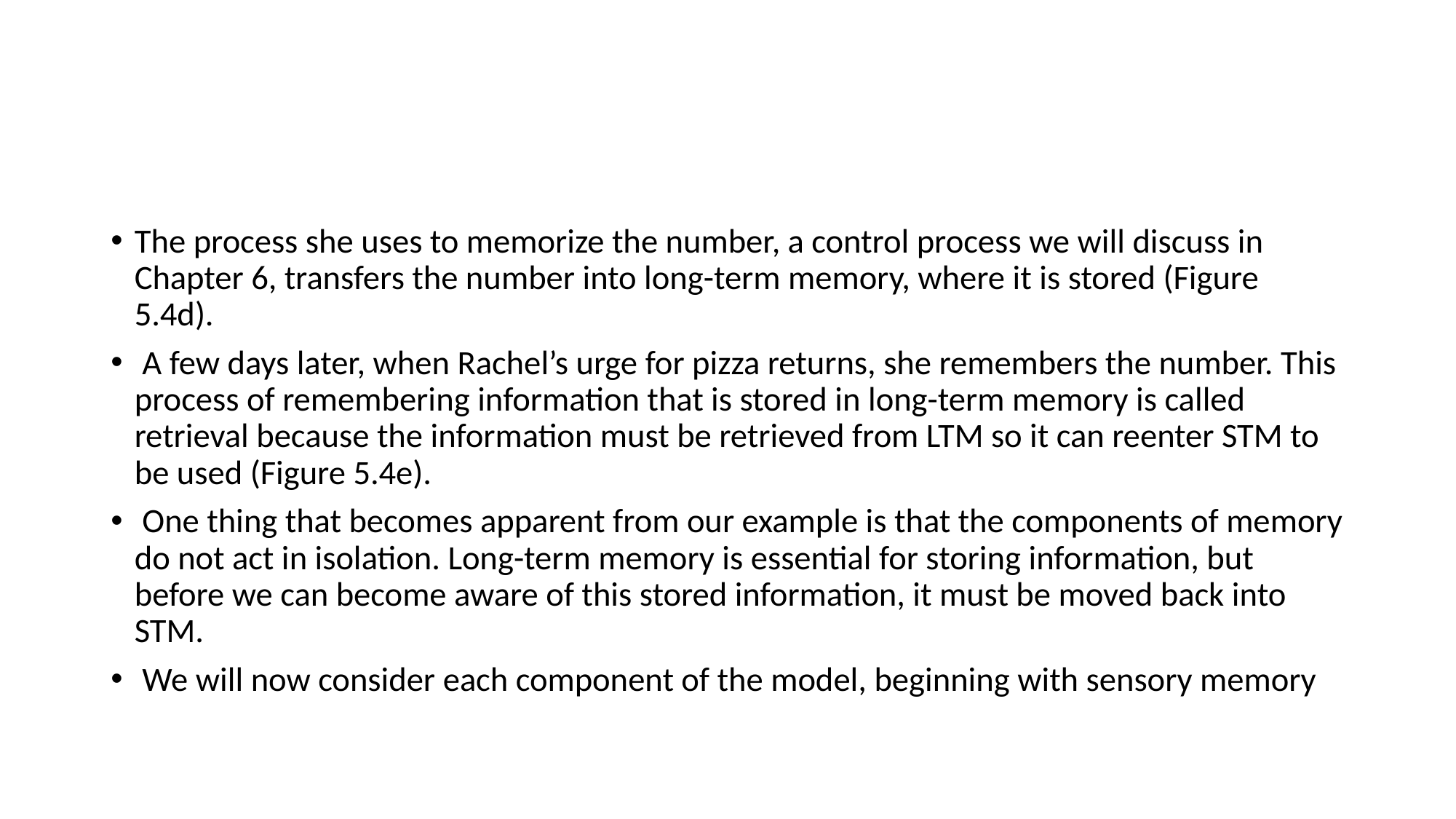

#
The process she uses to memorize the number, a control process we will discuss in Chapter 6, transfers the number into long-term memory, where it is stored (Figure 5.4d).
 A few days later, when Rachel’s urge for pizza returns, she remembers the number. This process of remembering information that is stored in long-term memory is called retrieval because the information must be retrieved from LTM so it can reenter STM to be used (Figure 5.4e).
 One thing that becomes apparent from our example is that the components of memory do not act in isolation. Long-term memory is essential for storing information, but before we can become aware of this stored information, it must be moved back into STM.
 We will now consider each component of the model, beginning with sensory memory